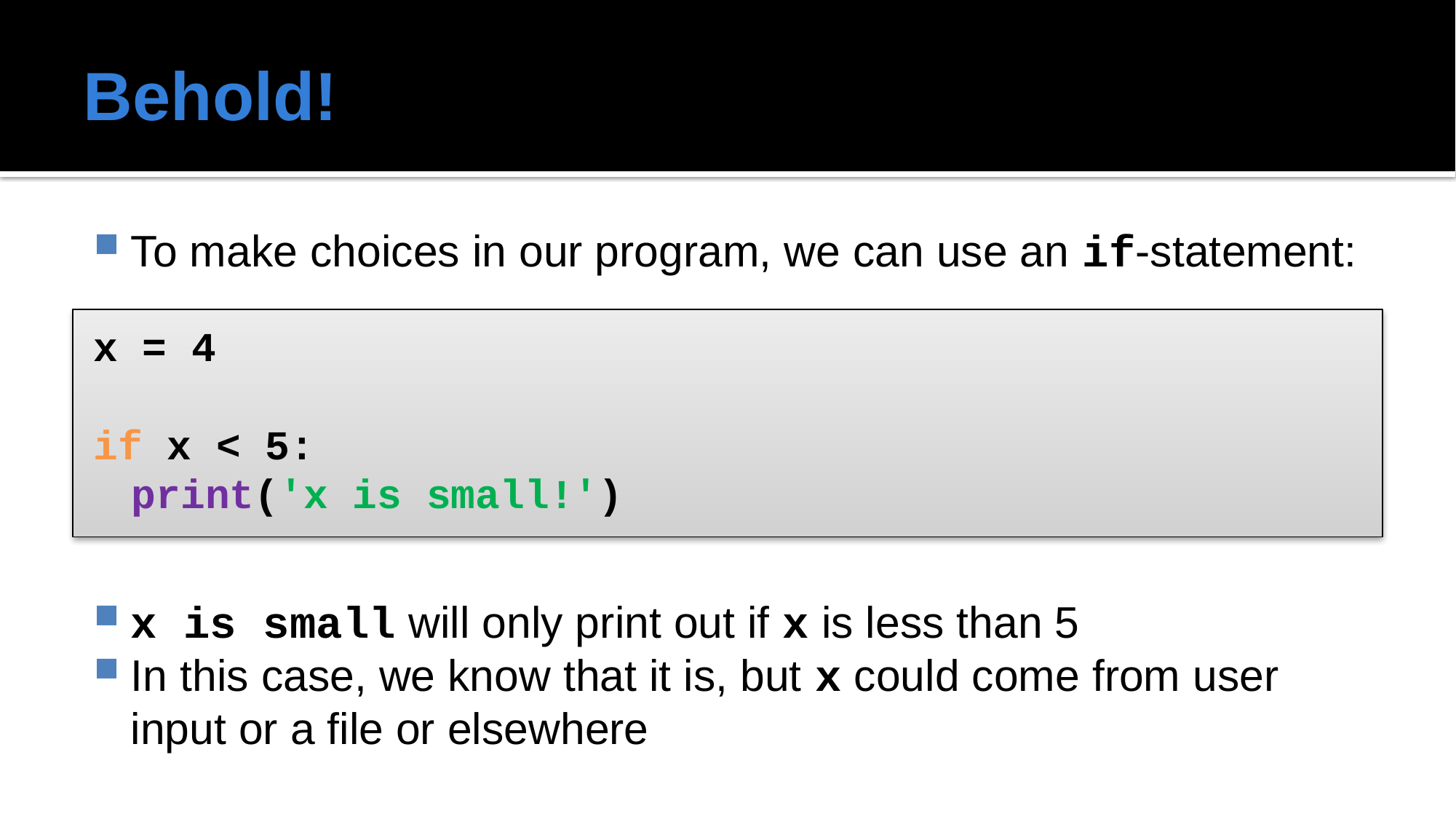

# Behold!
To make choices in our program, we can use an if-statement:

x is small will only print out if x is less than 5
In this case, we know that it is, but x could come from user input or a file or elsewhere
x = 4

if x < 5:
	print('x is small!')